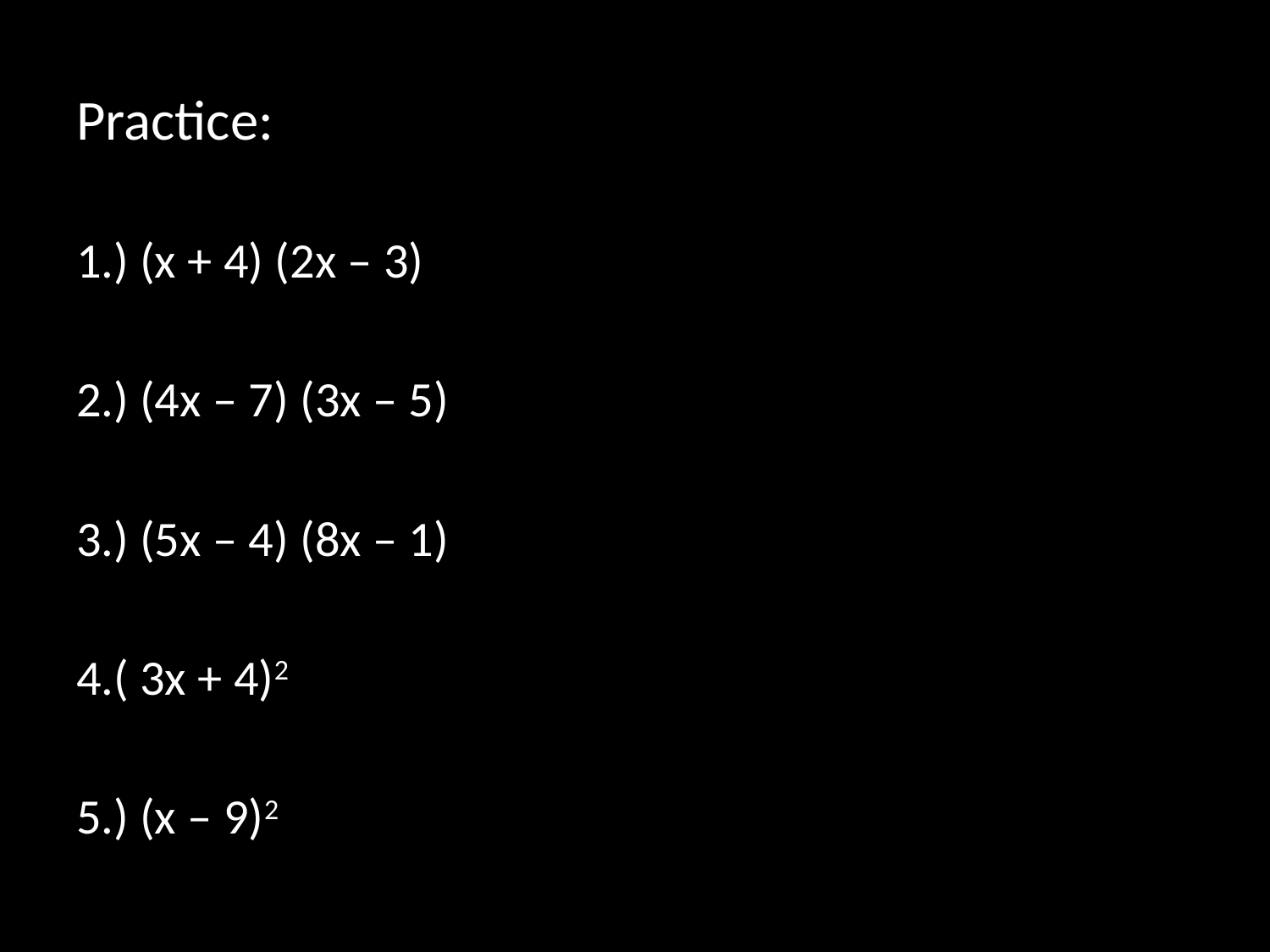

# Practice:
1.) (x + 4) (2x – 3)

2.) (4x – 7) (3x – 5)

3.) (5x – 4) (8x – 1)

4.( 3x + 4)2

5.) (x – 9)2